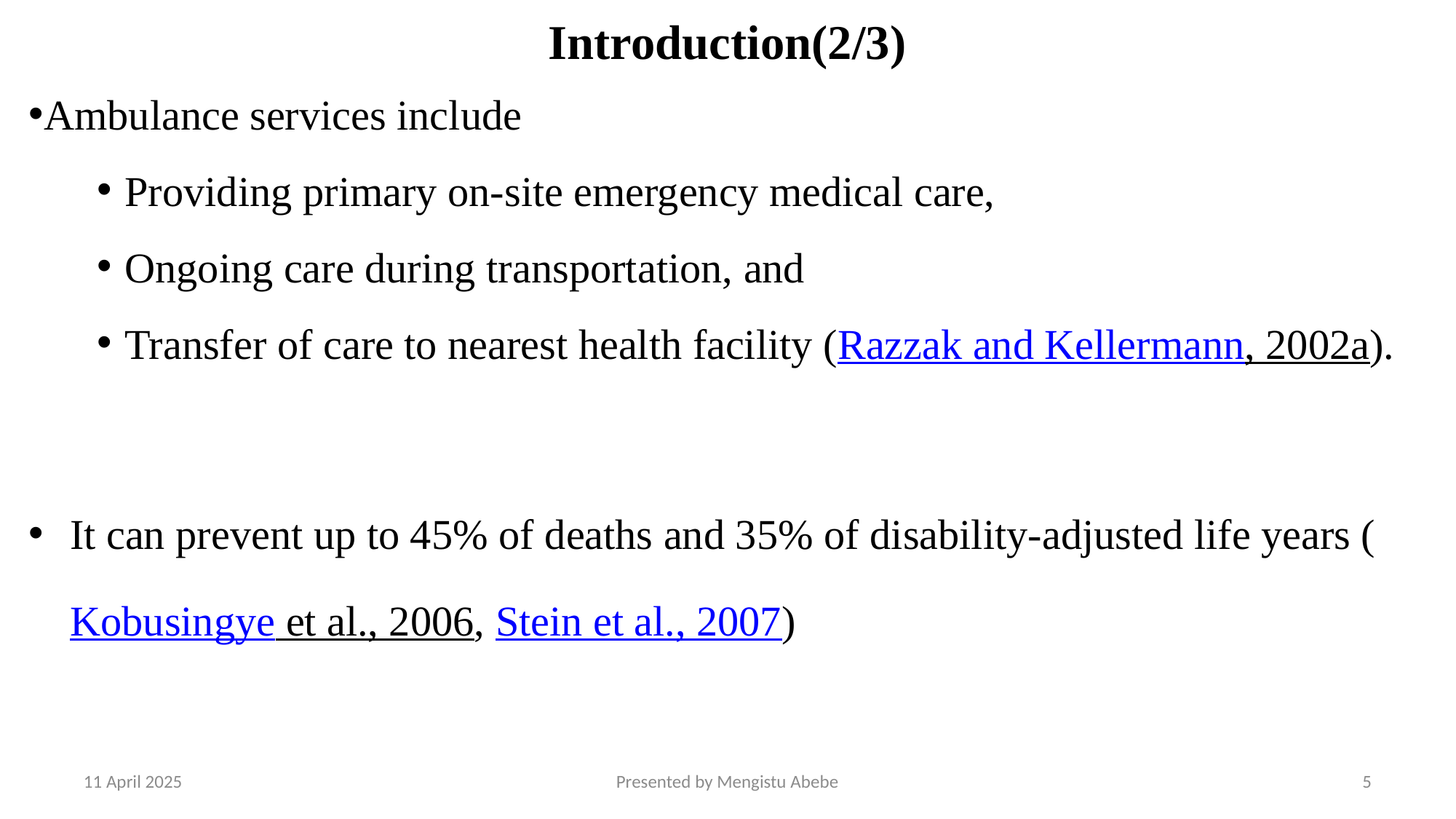

# Introduction(2/3)
Ambulance services include
Providing primary on-site emergency medical care,
Ongoing care during transportation, and
Transfer of care to nearest health facility (Razzak and Kellermann, 2002a).

It can prevent up to 45% of deaths and 35% of disability-adjusted life years (Kobusingye et al., 2006, Stein et al., 2007)
11 April 2025
Presented by Mengistu Abebe
5